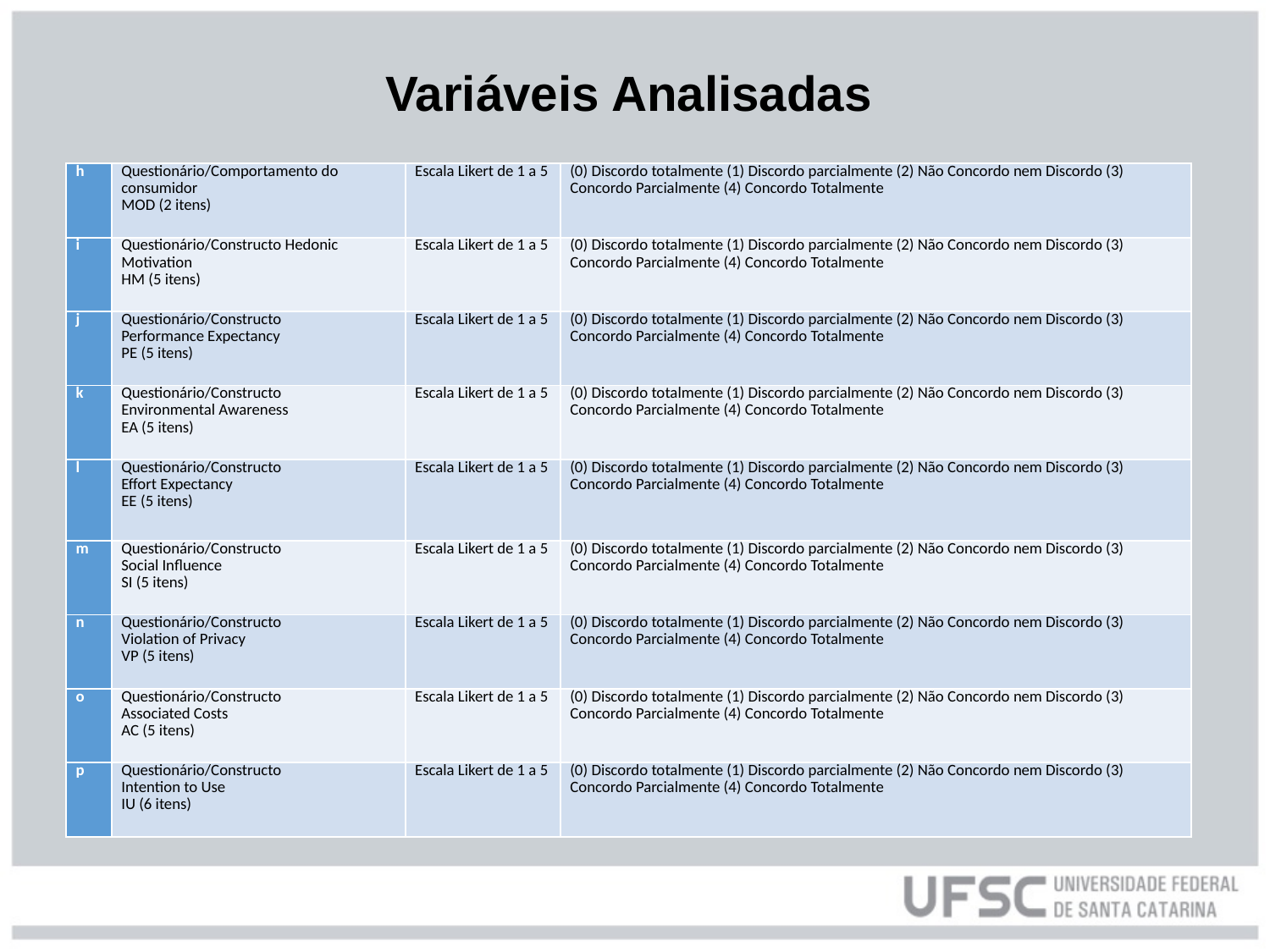

Variáveis Analisadas
| h | Questionário/Comportamento do consumidor MOD (2 itens) | Escala Likert de 1 a 5 | (0) Discordo totalmente (1) Discordo parcialmente (2) Não Concordo nem Discordo (3) Concordo Parcialmente (4) Concordo Totalmente |
| --- | --- | --- | --- |
| i | Questionário/Constructo Hedonic Motivation HM (5 itens) | Escala Likert de 1 a 5 | (0) Discordo totalmente (1) Discordo parcialmente (2) Não Concordo nem Discordo (3) Concordo Parcialmente (4) Concordo Totalmente |
| j | Questionário/Constructo Performance Expectancy PE (5 itens) | Escala Likert de 1 a 5 | (0) Discordo totalmente (1) Discordo parcialmente (2) Não Concordo nem Discordo (3) Concordo Parcialmente (4) Concordo Totalmente |
| k | Questionário/Constructo Environmental Awareness EA (5 itens) | Escala Likert de 1 a 5 | (0) Discordo totalmente (1) Discordo parcialmente (2) Não Concordo nem Discordo (3) Concordo Parcialmente (4) Concordo Totalmente |
| l | Questionário/Constructo Effort Expectancy EE (5 itens) | Escala Likert de 1 a 5 | (0) Discordo totalmente (1) Discordo parcialmente (2) Não Concordo nem Discordo (3) Concordo Parcialmente (4) Concordo Totalmente |
| m | Questionário/Constructo Social Influence SI (5 itens) | Escala Likert de 1 a 5 | (0) Discordo totalmente (1) Discordo parcialmente (2) Não Concordo nem Discordo (3) Concordo Parcialmente (4) Concordo Totalmente |
| n | Questionário/Constructo Violation of Privacy VP (5 itens) | Escala Likert de 1 a 5 | (0) Discordo totalmente (1) Discordo parcialmente (2) Não Concordo nem Discordo (3) Concordo Parcialmente (4) Concordo Totalmente |
| o | Questionário/Constructo Associated Costs AC (5 itens) | Escala Likert de 1 a 5 | (0) Discordo totalmente (1) Discordo parcialmente (2) Não Concordo nem Discordo (3) Concordo Parcialmente (4) Concordo Totalmente |
| p | Questionário/Constructo Intention to Use IU (6 itens) | Escala Likert de 1 a 5 | (0) Discordo totalmente (1) Discordo parcialmente (2) Não Concordo nem Discordo (3) Concordo Parcialmente (4) Concordo Totalmente |